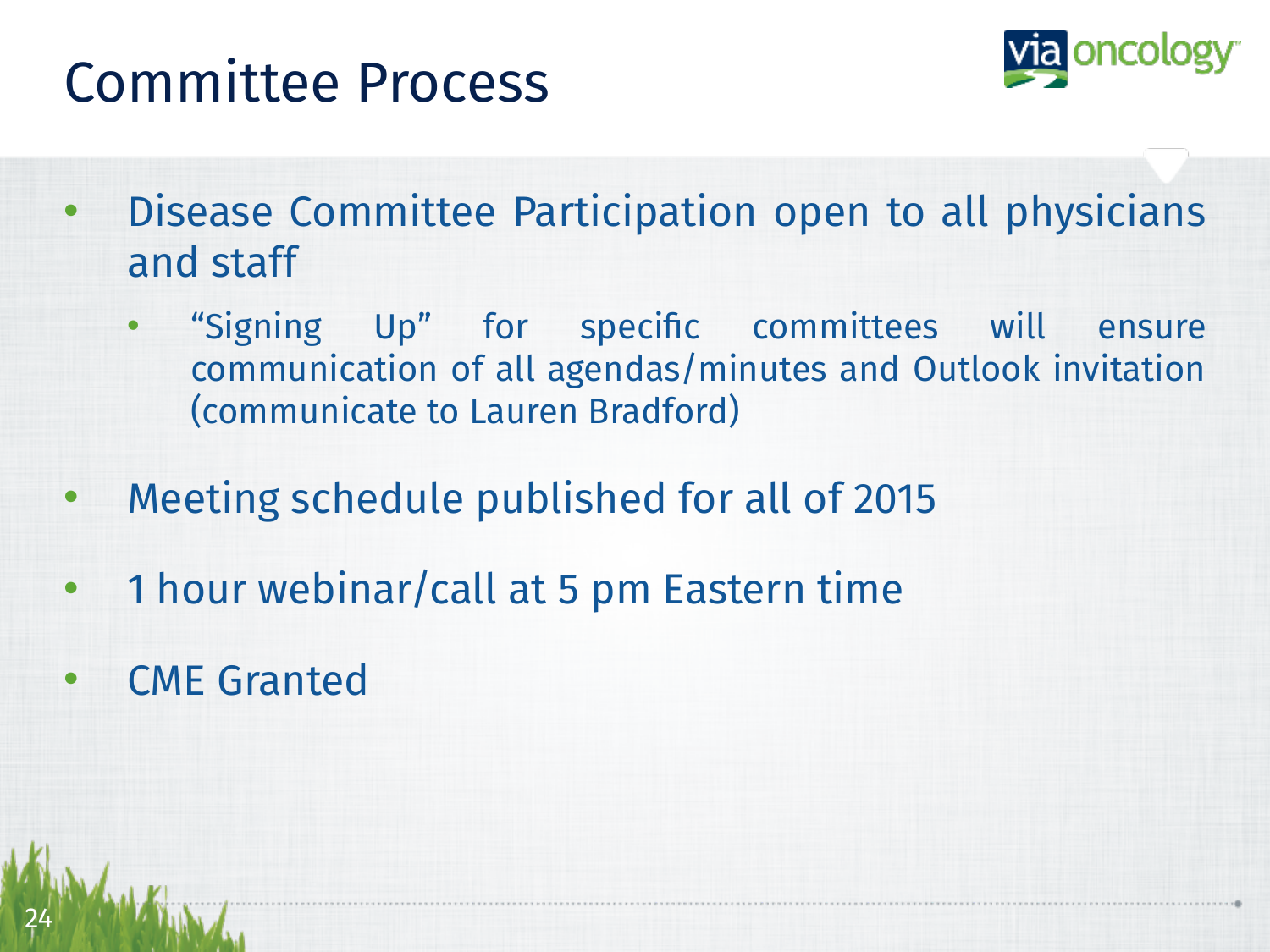

# Committee Process
Disease Committee Participation open to all physicians and staff
“Signing Up” for specific committees will ensure communication of all agendas/minutes and Outlook invitation (communicate to Lauren Bradford)
Meeting schedule published for all of 2015
1 hour webinar/call at 5 pm Eastern time
CME Granted
24